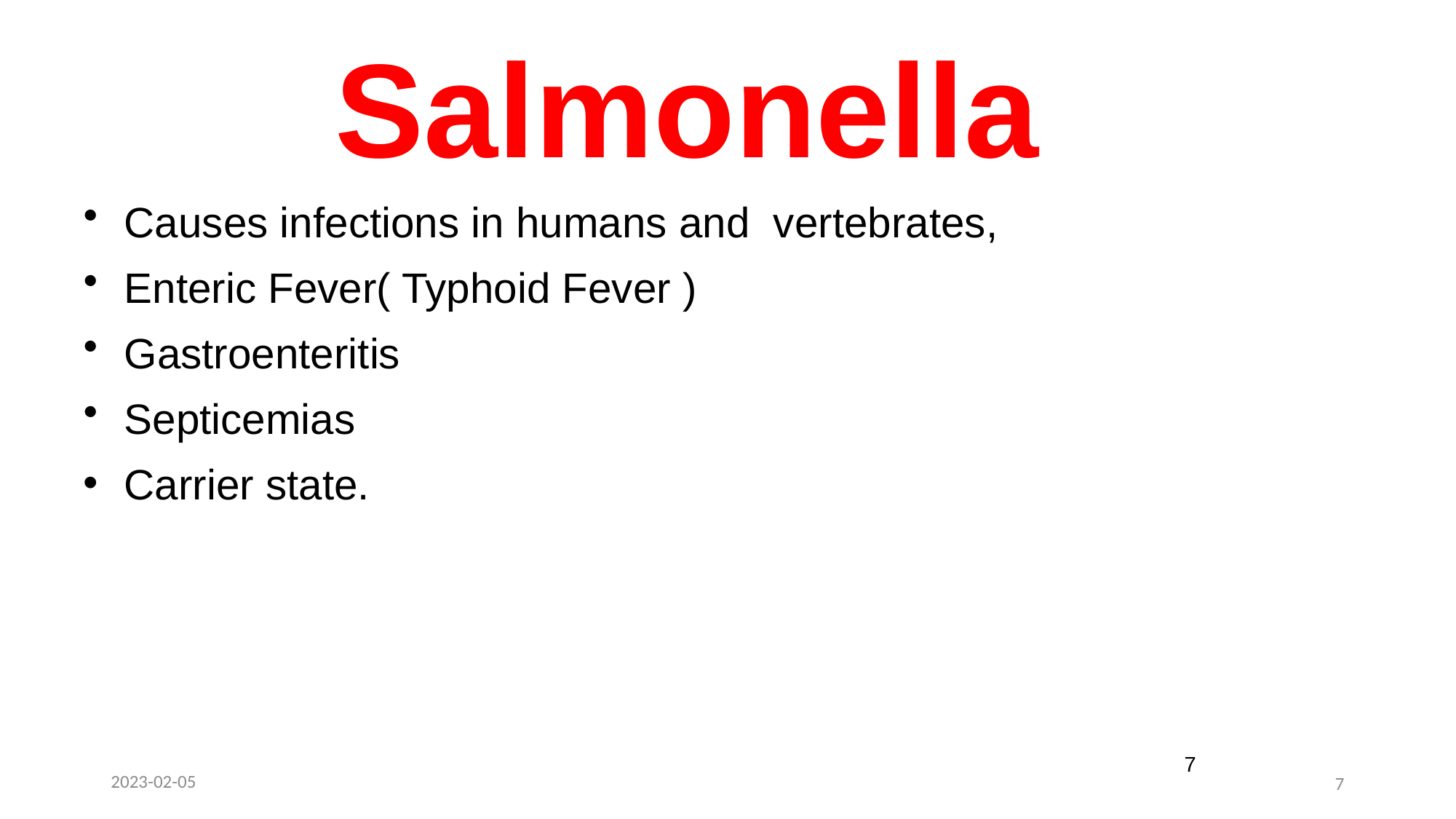

# Salmonella
Causes infections in humans and  vertebrates,
Enteric Fever( Typhoid Fever )
Gastroenteritis
Septicemias
Carrier state.
7
2023-02-05
7